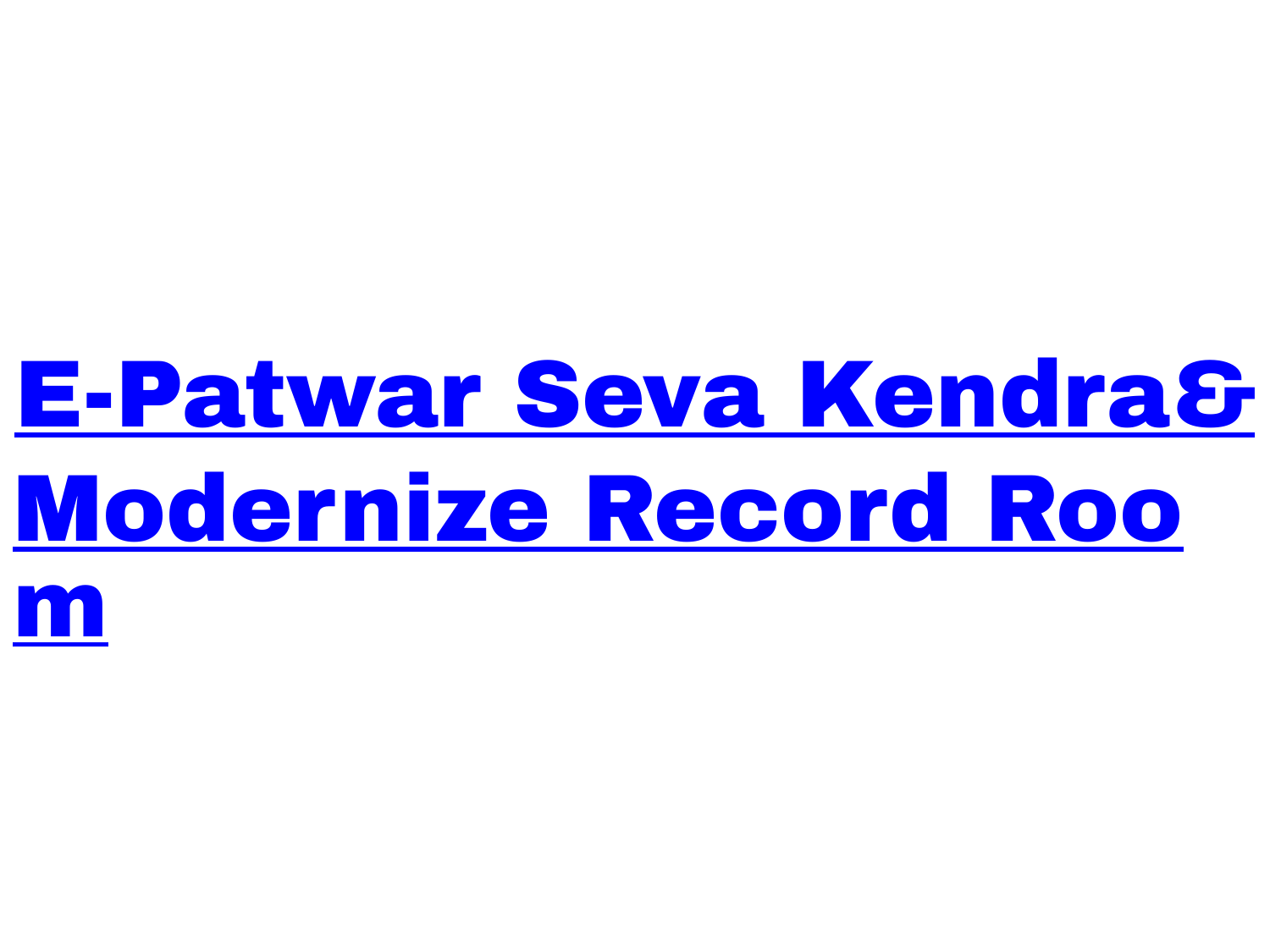

# E-Patwar Seva Kendra & Modernize Record Room